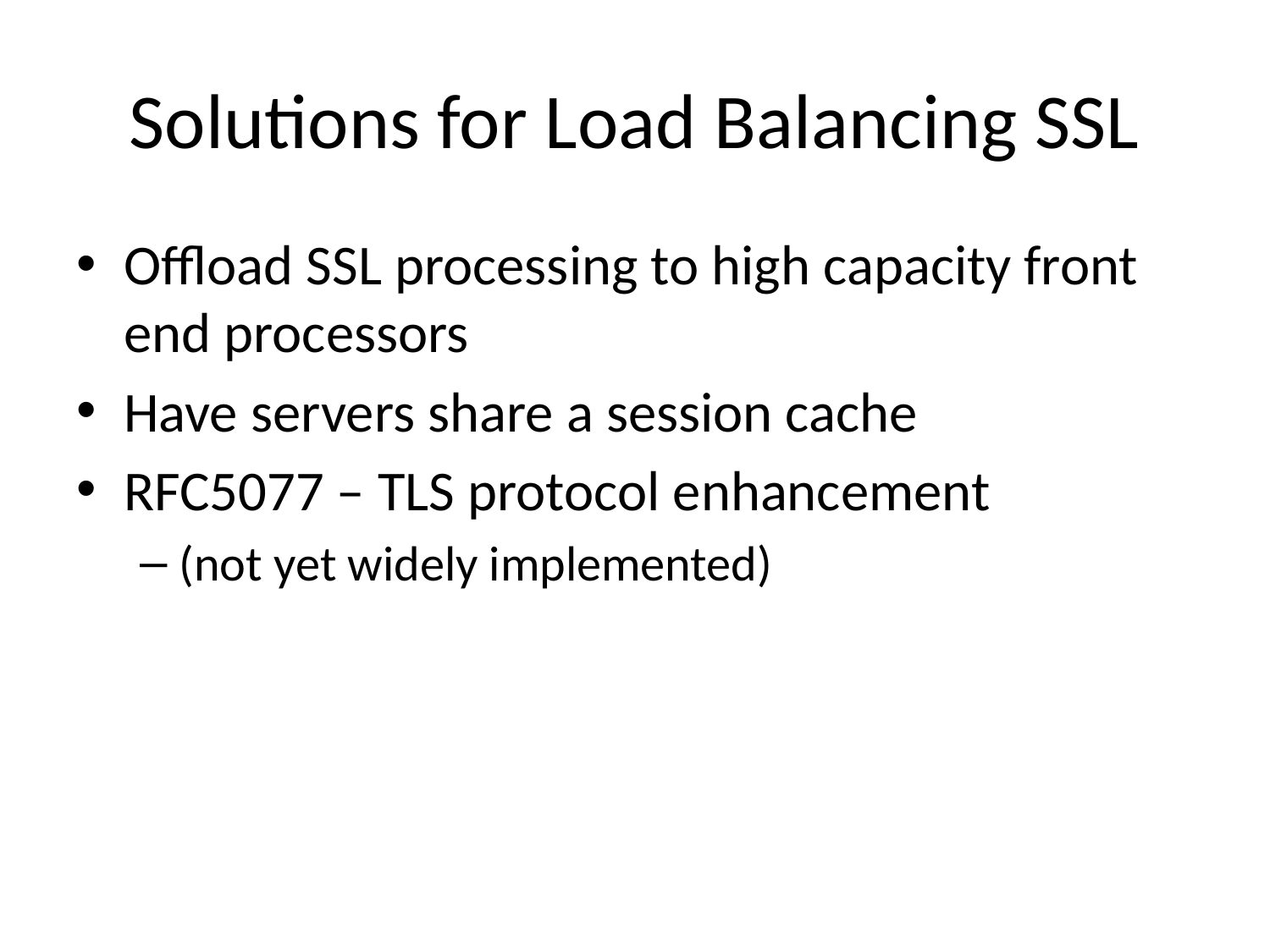

# Solutions for Load Balancing SSL
Offload SSL processing to high capacity front end processors
Have servers share a session cache
RFC5077 – TLS protocol enhancement
(not yet widely implemented)